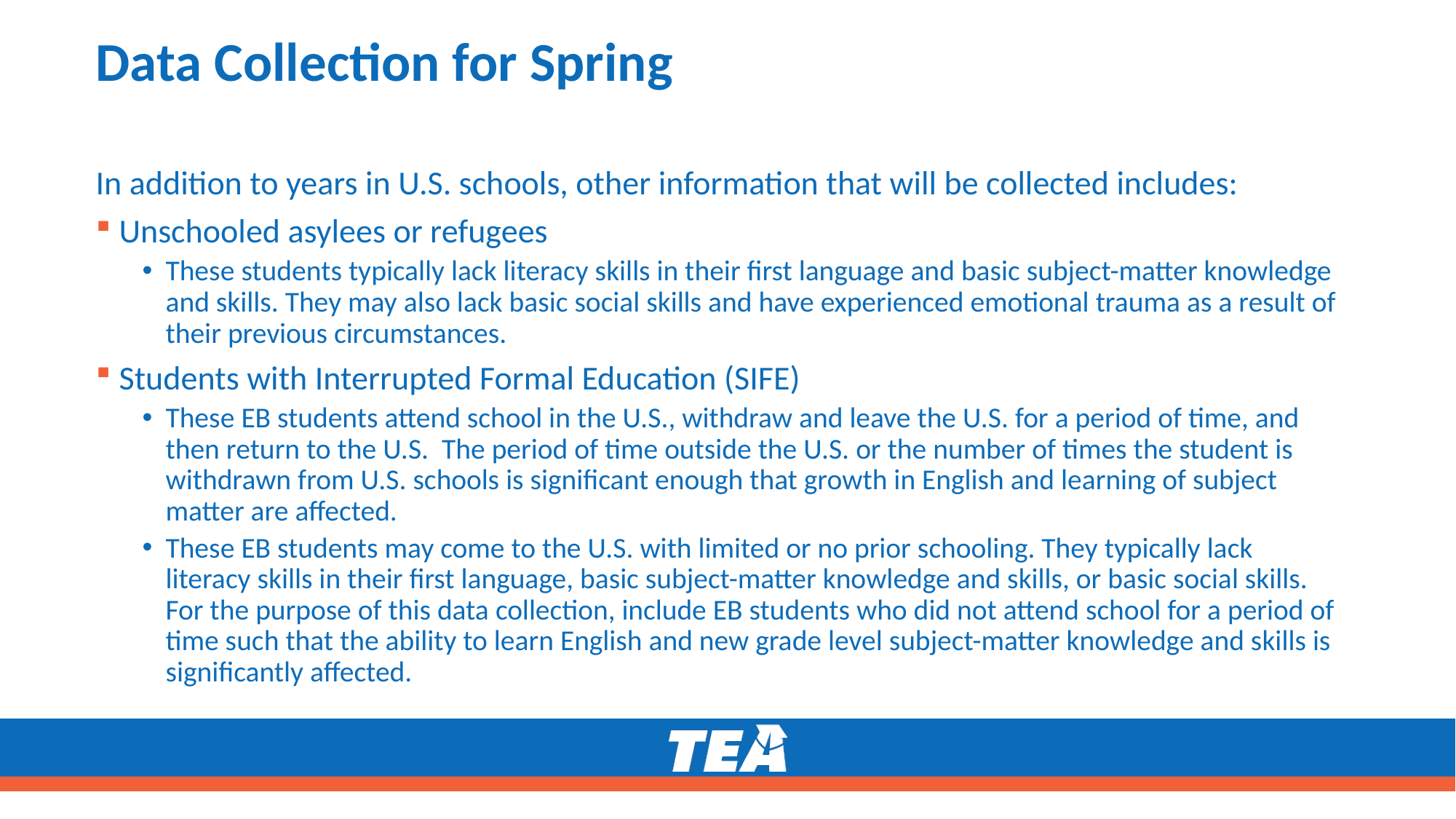

# Data Collection for Spring
In addition to years in U.S. schools, other information that will be collected includes:
Unschooled asylees or refugees
These students typically lack literacy skills in their first language and basic subject-matter knowledge and skills. They may also lack basic social skills and have experienced emotional trauma as a result of their previous circumstances.
Students with Interrupted Formal Education (SIFE)
These EB students attend school in the U.S., withdraw and leave the U.S. for a period of time, and then return to the U.S.  The period of time outside the U.S. or the number of times the student is withdrawn from U.S. schools is significant enough that growth in English and learning of subject matter are affected.
These EB students may come to the U.S. with limited or no prior schooling. They typically lack literacy skills in their first language, basic subject-matter knowledge and skills, or basic social skills. For the purpose of this data collection, include EB students who did not attend school for a period of time such that the ability to learn English and new grade level subject-matter knowledge and skills is significantly affected.